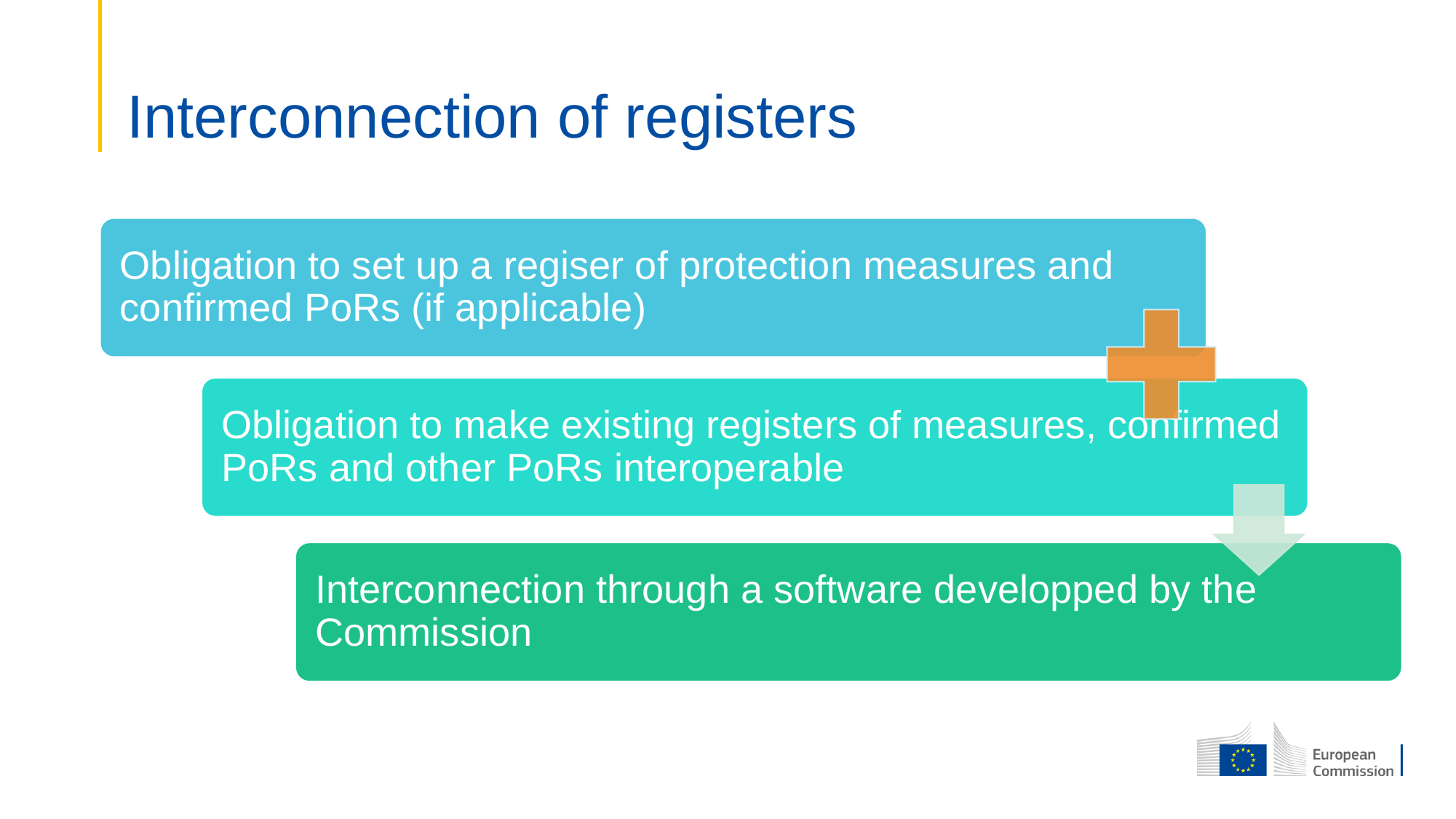

# Interconnection of registers
Obligation to set up a regiser of protection measures and confirmed PoRs (if applicable)
Obligation to make existing registers of measures, confirmed PoRs and other PoRs interoperable
Interconnection through a software developped by the Commission